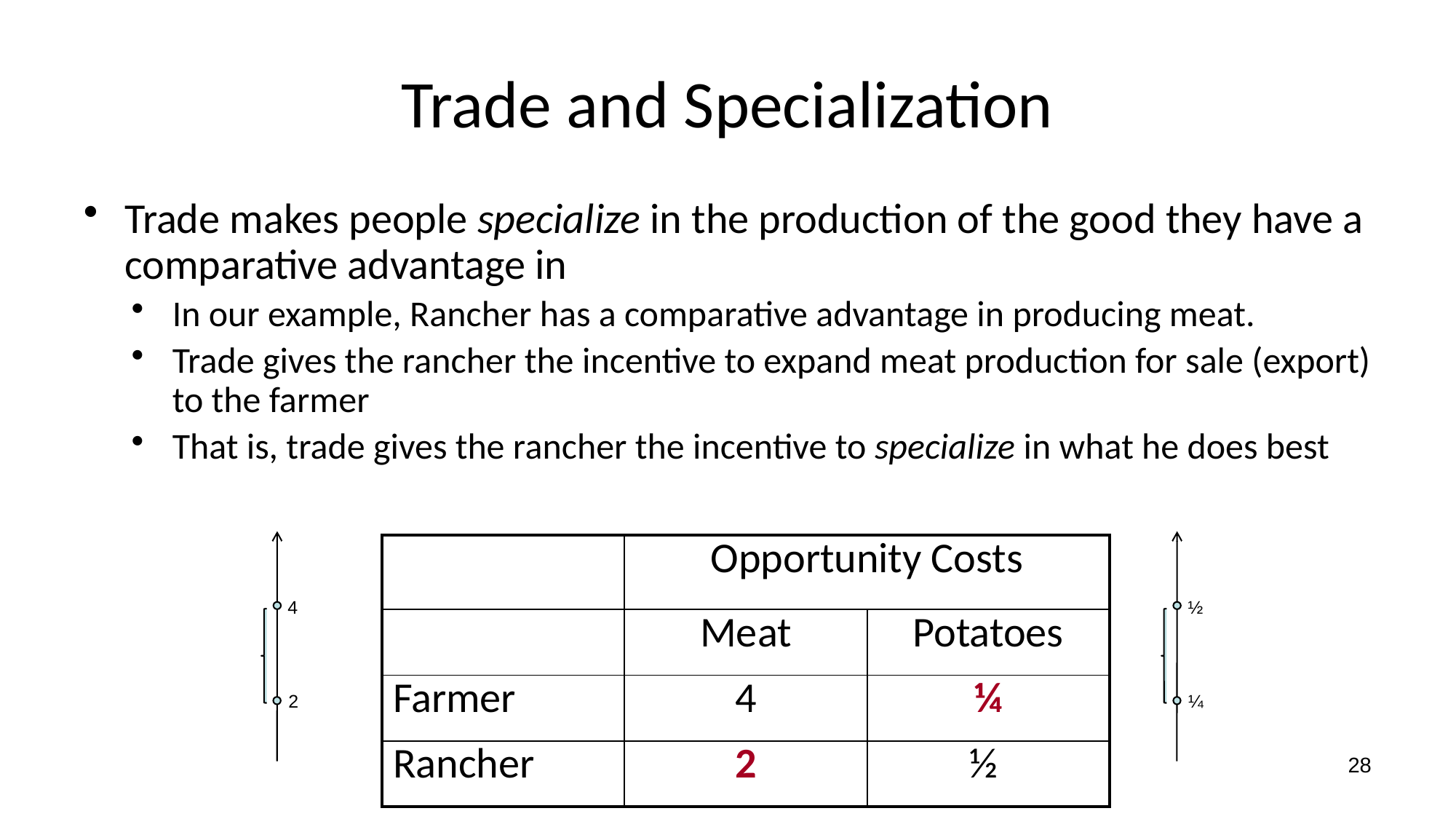

# Trade and Specialization
Trade makes people specialize in the production of the good they have a comparative advantage in
In our example, Rancher has a comparative advantage in producing meat.
Trade gives the rancher the incentive to expand meat production for sale (export) to the farmer
That is, trade gives the rancher the incentive to specialize in what he does best

|  | Opportunity Costs |  |
| --- | --- | --- |
|  | Meat | Potatoes |
| Farmer | 4 | ¼ |
| Rancher | 2 | ½ |
4
½

2
¼

28